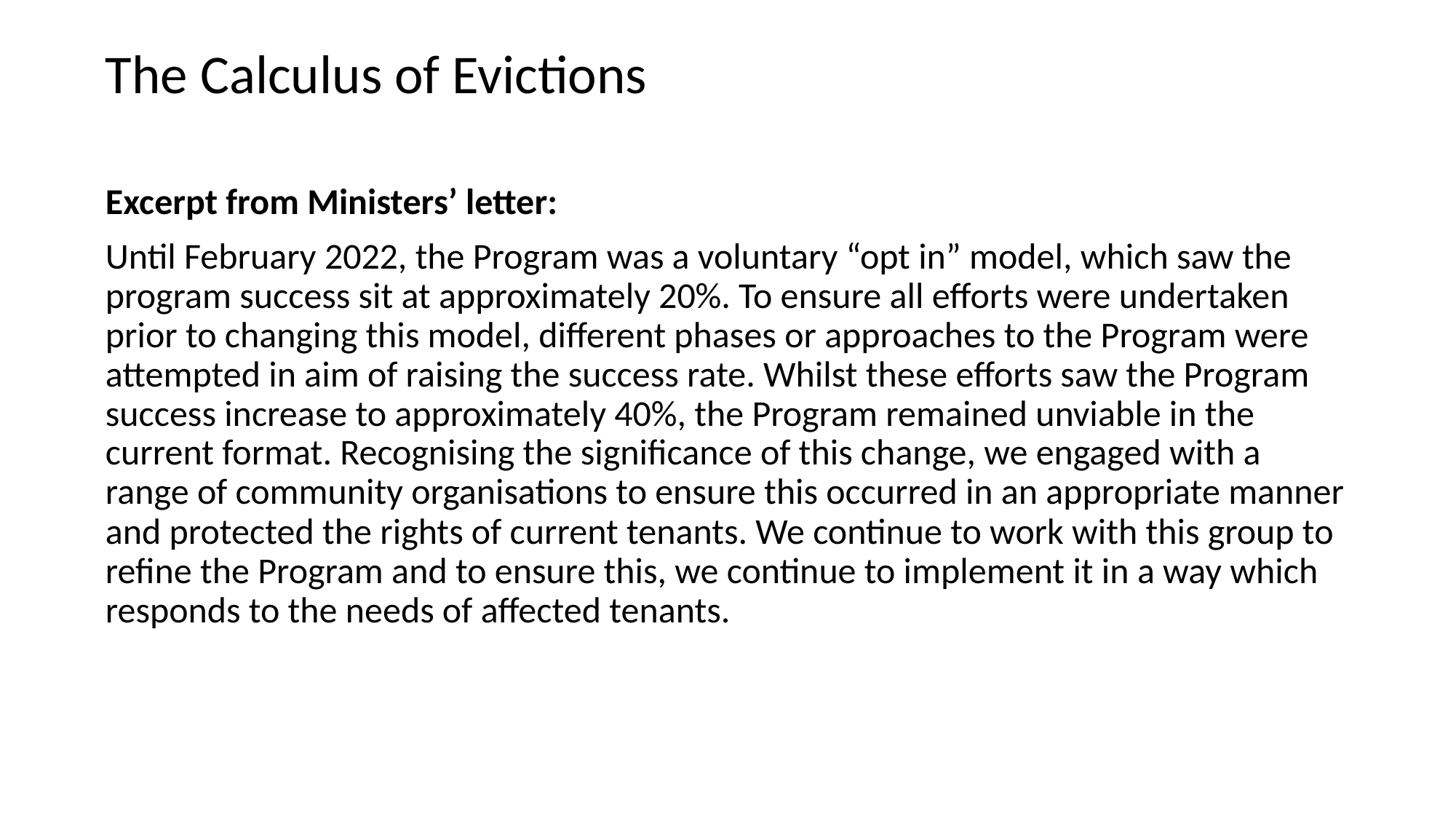

# The Calculus of Evictions
Excerpt from Ministers’ letter:
Until February 2022, the Program was a voluntary “opt in” model, which saw the program success sit at approximately 20%. To ensure all efforts were undertaken prior to changing this model, different phases or approaches to the Program were attempted in aim of raising the success rate. Whilst these efforts saw the Program success increase to approximately 40%, the Program remained unviable in the current format. Recognising the significance of this change, we engaged with a range of community organisations to ensure this occurred in an appropriate manner and protected the rights of current tenants. We continue to work with this group to refine the Program and to ensure this, we continue to implement it in a way which responds to the needs of affected tenants.